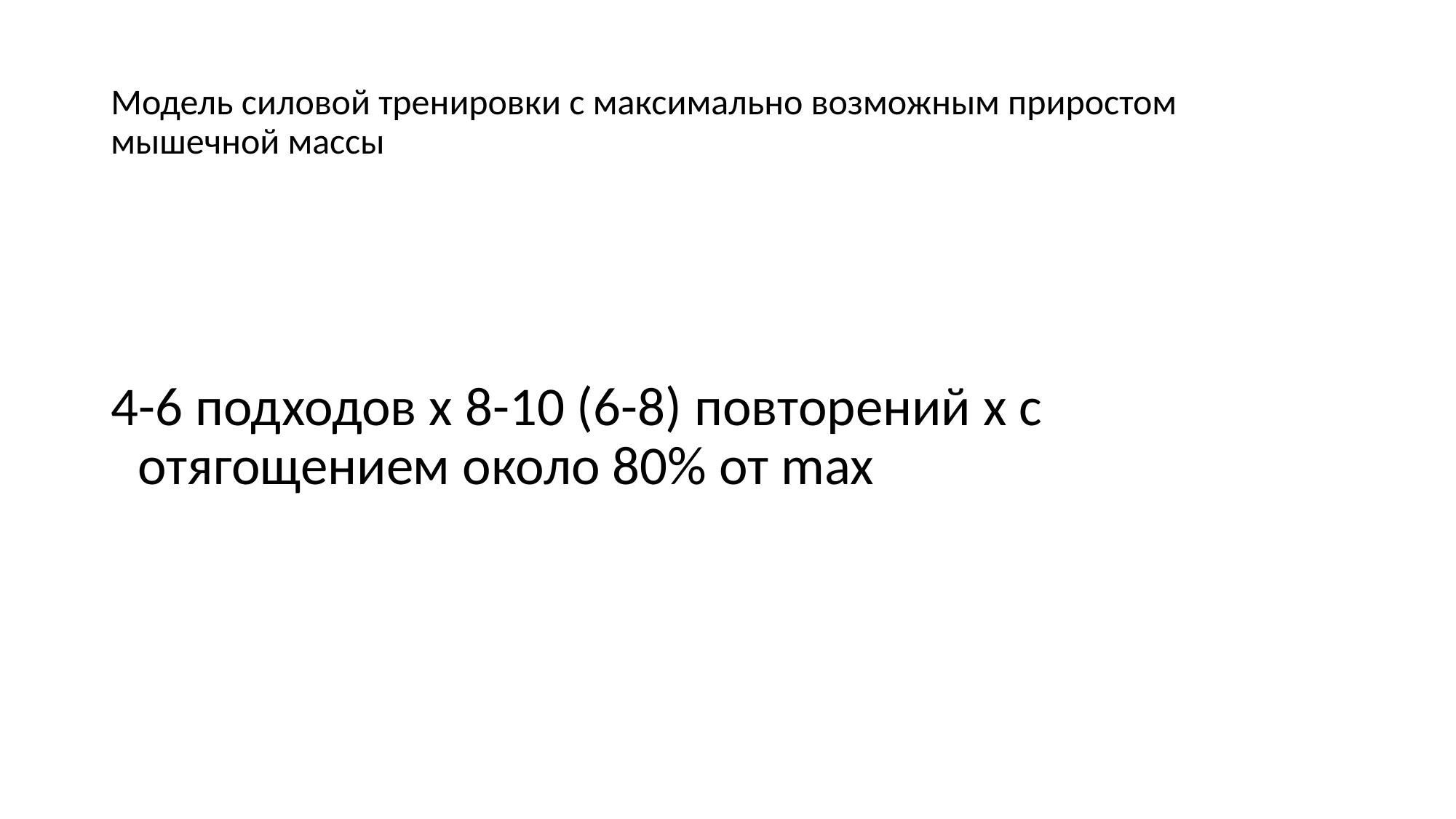

# Модель силовой тренировки с максимально возможным приростом мышечной массы

4-6 подходов х 8-10 (6-8) повторений х с отягощением около 80% от max